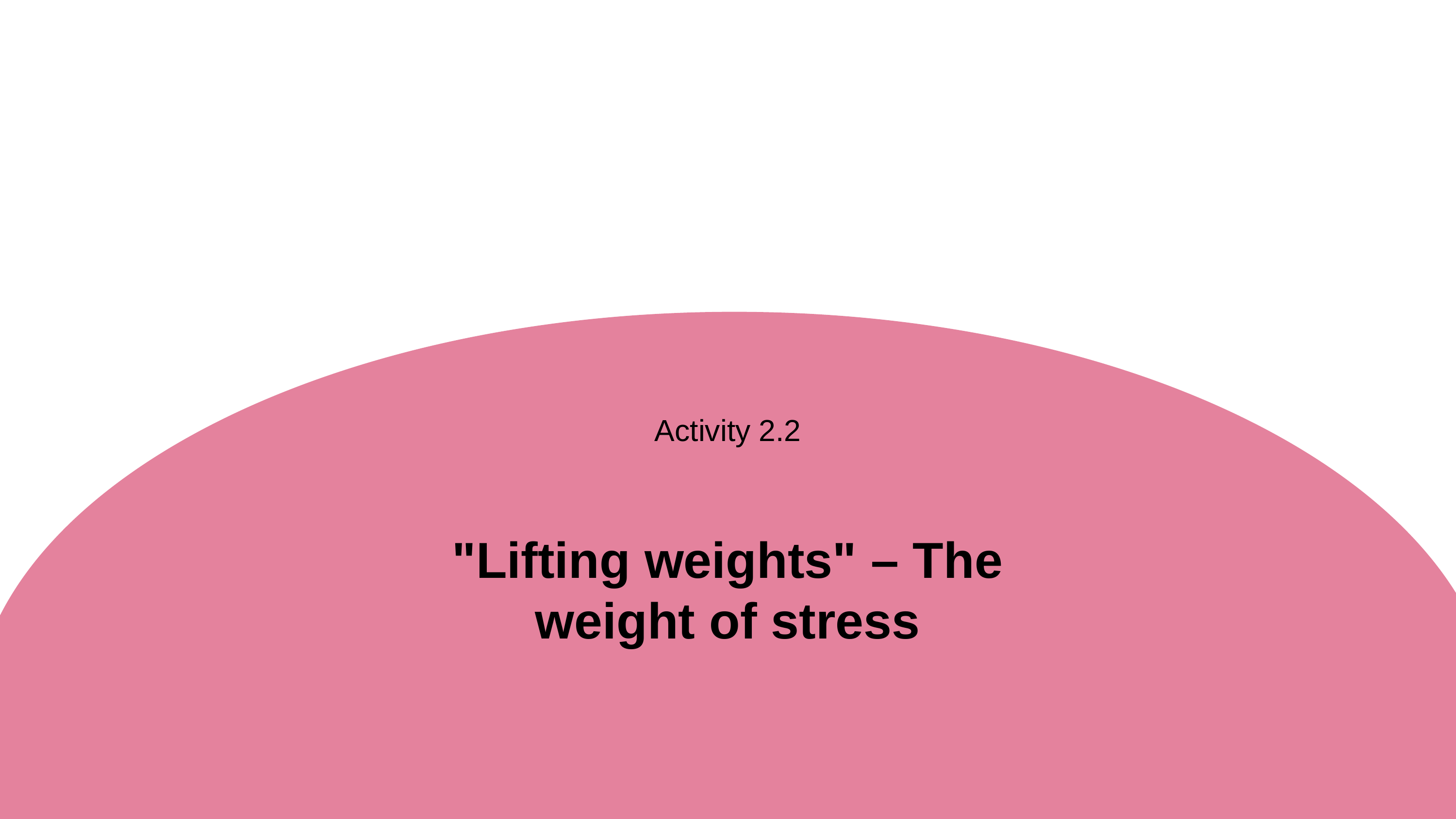

Activity 2.2
"Lifting weights" – The weight of stress